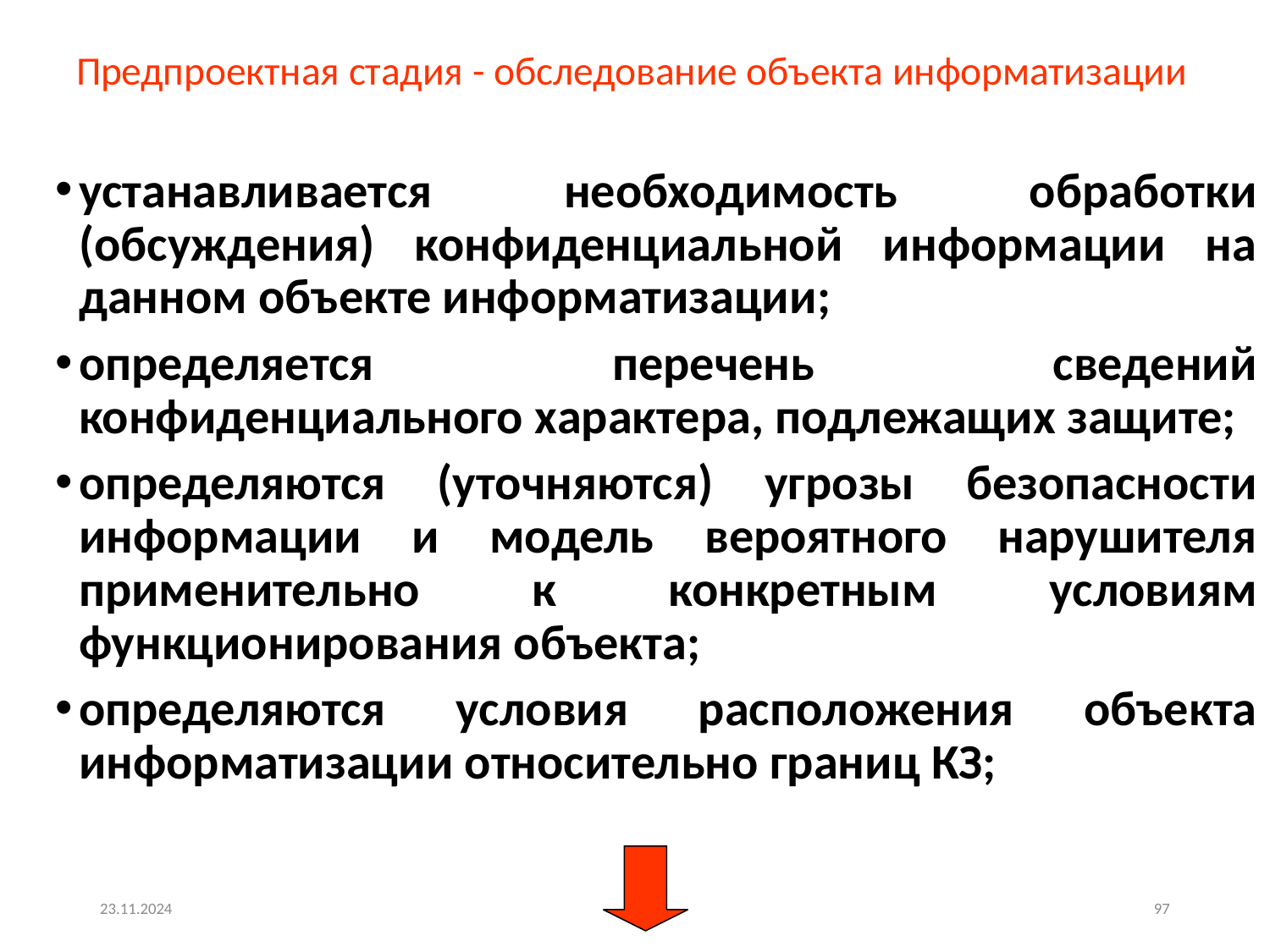

# Предпроектная стадия - обследование объекта информатизации
устанавливается необходимость обработки (обсуждения) конфиденциальной информации на данном объекте информатизации;
определяется перечень сведений конфиденциального характера, подлежащих защите;
определяются (уточняются) угрозы безопасности информации и модель вероятного нарушителя применительно к конкретным условиям функционирования объекта;
определяются условия расположения объекта информатизации относительно границ КЗ;

23.11.2024
97